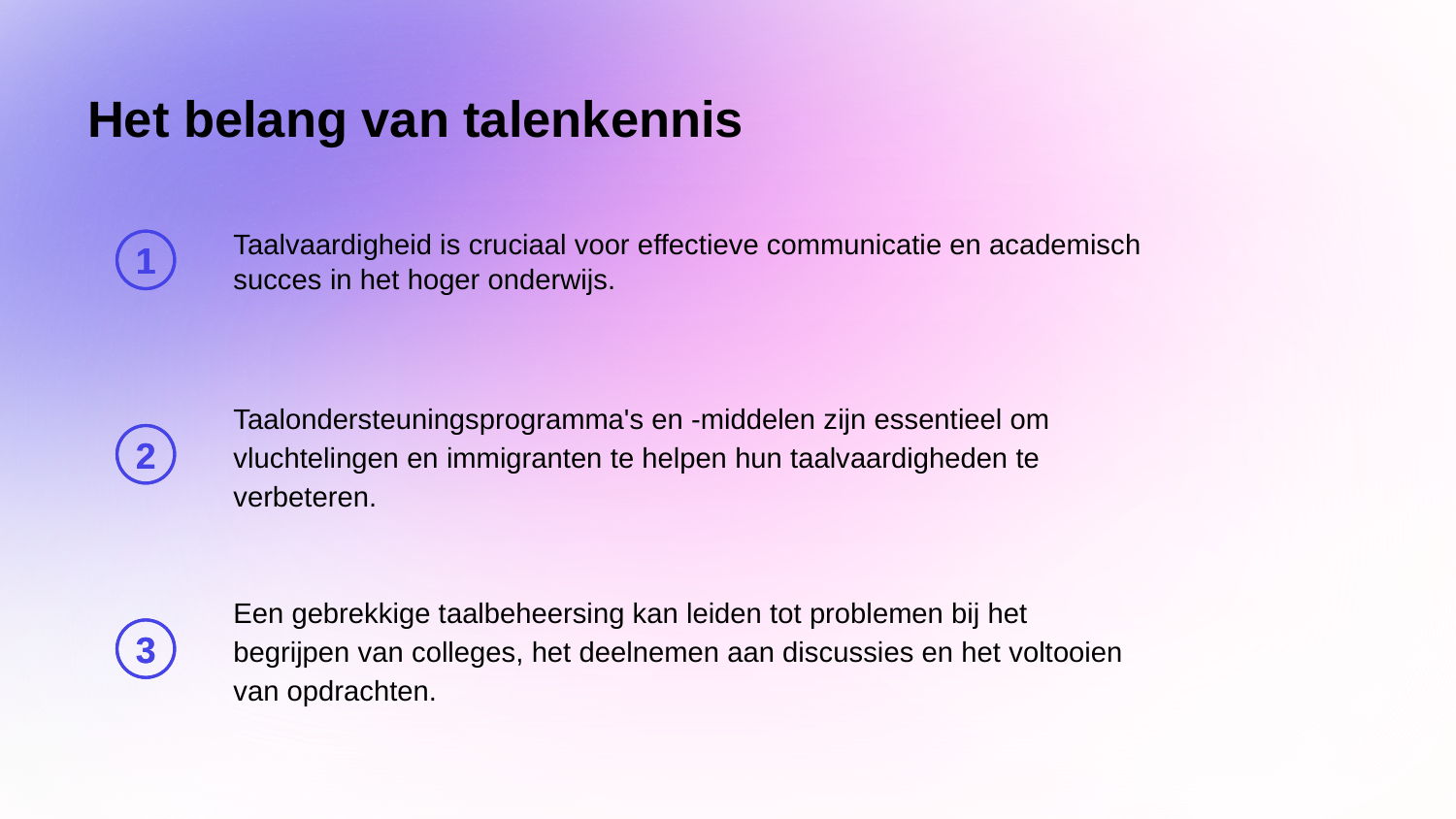

# Het belang van talenkennis
Taalvaardigheid is cruciaal voor effectieve communicatie en academisch succes in het hoger onderwijs.
1
Taalondersteuningsprogramma's en -middelen zijn essentieel om vluchtelingen en immigranten te helpen hun taalvaardigheden te verbeteren.
2
Een gebrekkige taalbeheersing kan leiden tot problemen bij het begrijpen van colleges, het deelnemen aan discussies en het voltooien van opdrachten.
3